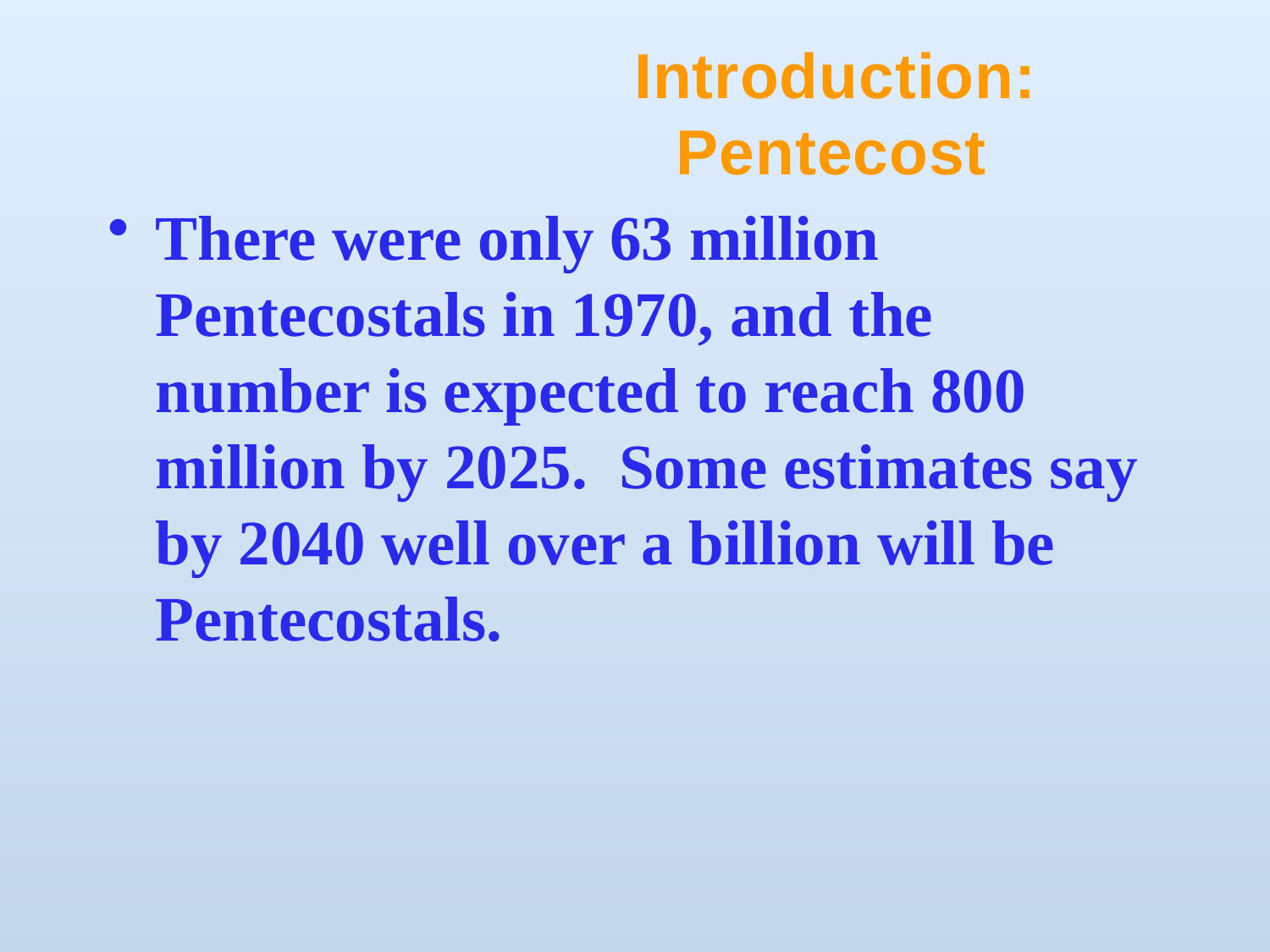

# Introduction: Pentecost
There were only 63 million Pentecostals in 1970, and the number is expected to reach 800 million by 2025.  Some estimates say by 2040 well over a billion will be Pentecostals.